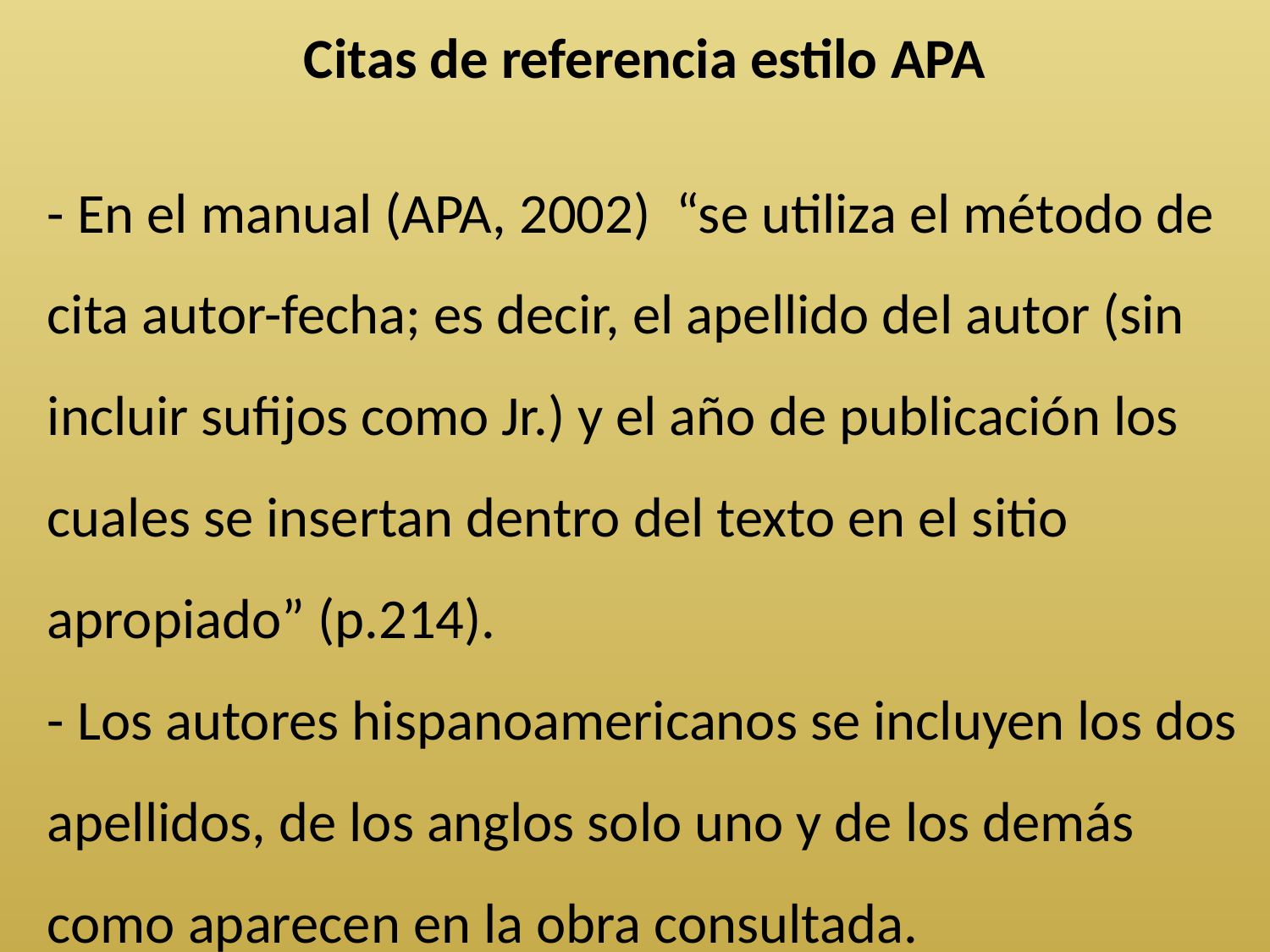

Citas de referencia estilo APA
- En el manual (APA, 2002)  “se utiliza el método de cita autor-fecha; es decir, el apellido del autor (sin incluir sufijos como Jr.) y el año de publicación los cuales se insertan dentro del texto en el sitio apropiado” (p.214).
- Los autores hispanoamericanos se incluyen los dos apellidos, de los anglos solo uno y de los demás como aparecen en la obra consultada.